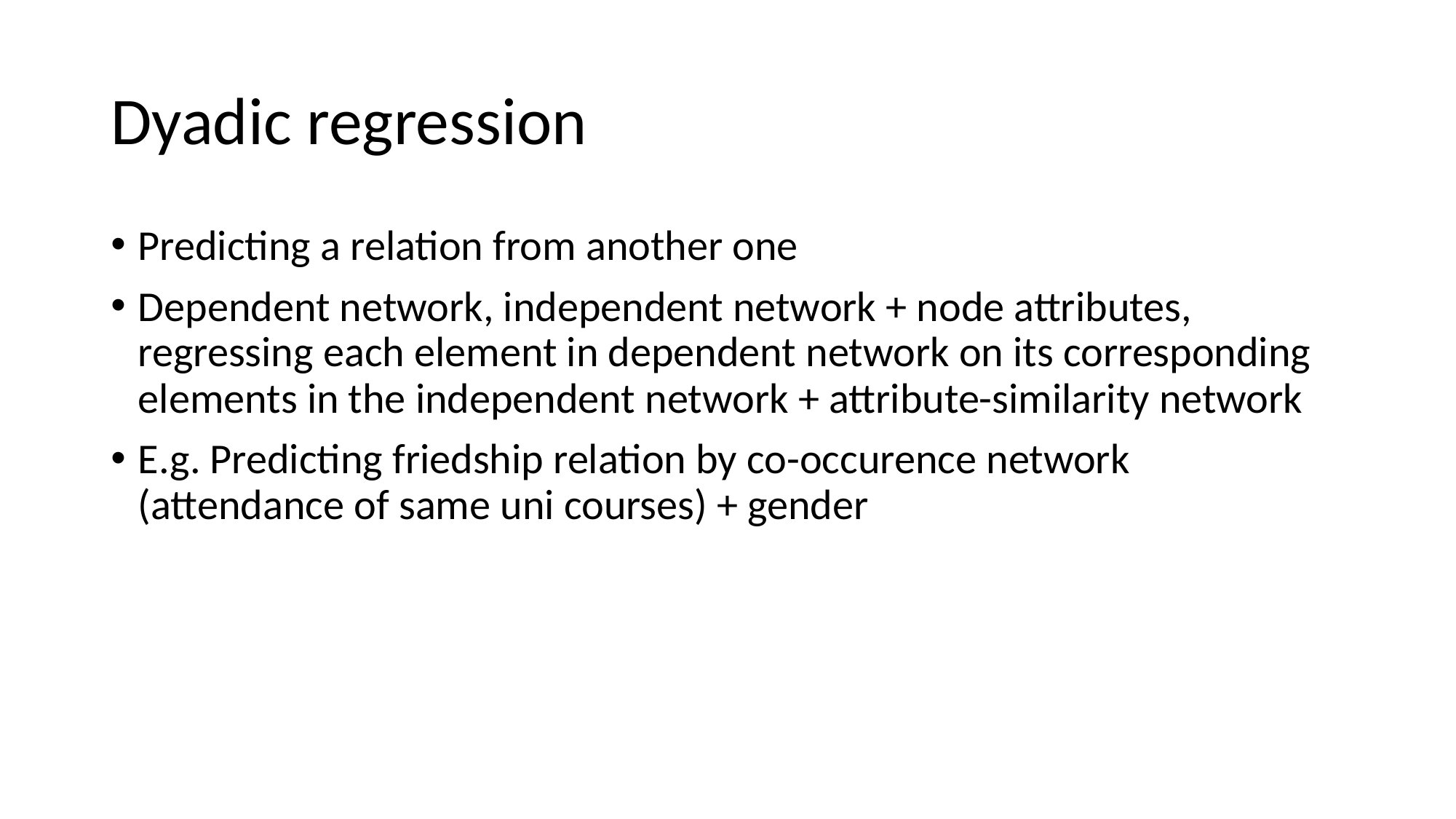

# Dyadic regression
Predicting a relation from another one
Dependent network, independent network + node attributes, regressing each element in dependent network on its corresponding elements in the independent network + attribute-similarity network
E.g. Predicting friedship relation by co-occurence network (attendance of same uni courses) + gender